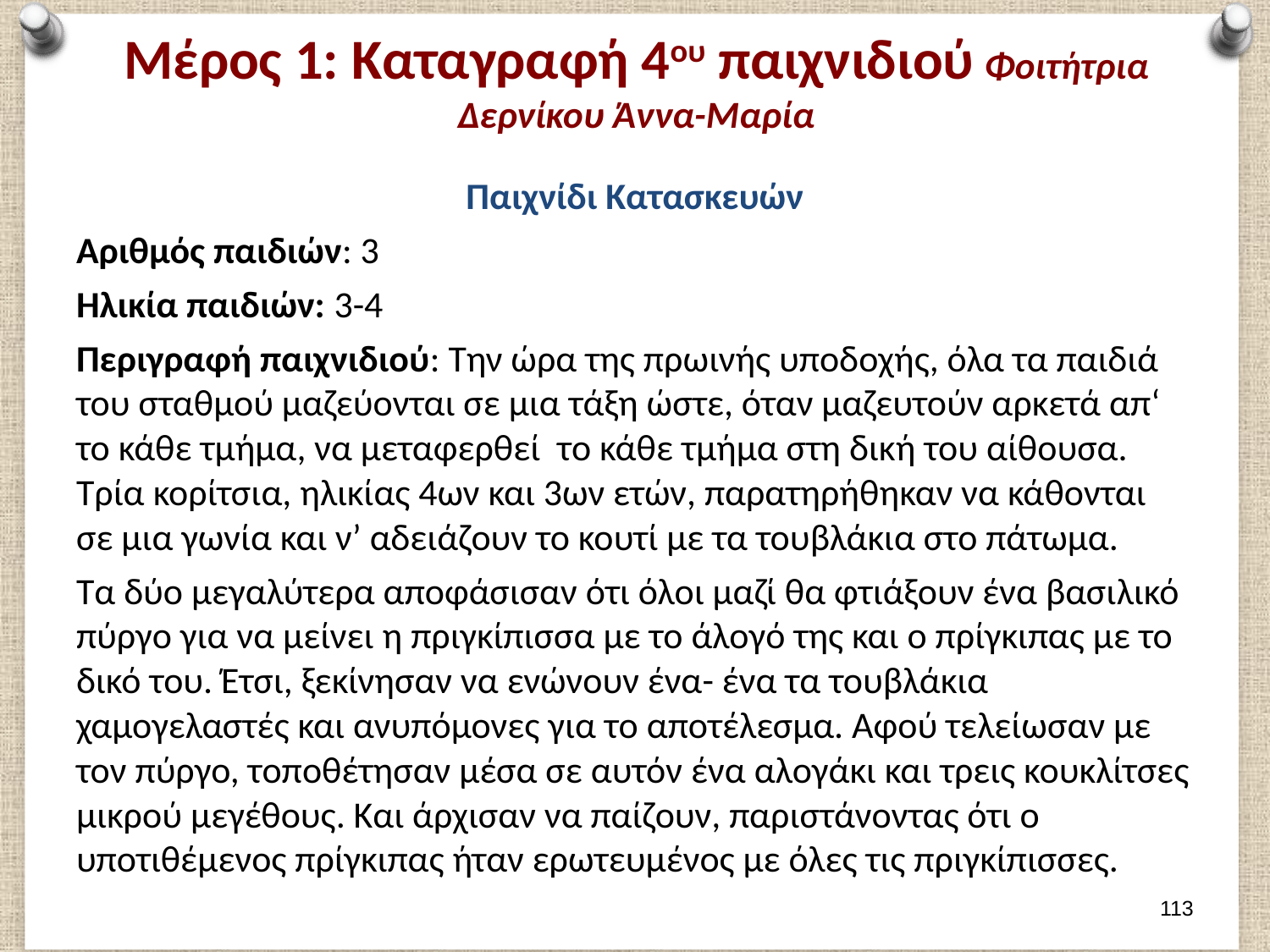

# Μέρος 1: Καταγραφή 4ου παιχνιδιού Φοιτήτρια Δερνίκου Άννα-Μαρία
Παιχνίδι Κατασκευών
Αριθμός παιδιών: 3
Ηλικία παιδιών: 3-4
Περιγραφή παιχνιδιού: Την ώρα της πρωινής υποδοχής, όλα τα παιδιά του σταθμού μαζεύονται σε μια τάξη ώστε, όταν μαζευτούν αρκετά απ‘ το κάθε τμήμα, να μεταφερθεί  το κάθε τμήμα στη δική του αίθουσα. Τρία κορίτσια, ηλικίας 4ων και 3ων ετών, παρατηρήθηκαν να κάθονται σε μια γωνία και ν’ αδειάζουν το κουτί με τα τουβλάκια στο πάτωμα.
Τα δύο μεγαλύτερα αποφάσισαν ότι όλοι μαζί θα φτιάξουν ένα βασιλικό πύργο για να μείνει η πριγκίπισσα με το άλογό της και ο πρίγκιπας με το δικό του. Έτσι, ξεκίνησαν να ενώνουν ένα- ένα τα τουβλάκια χαμογελαστές και ανυπόμονες για το αποτέλεσμα. Αφού τελείωσαν με τον πύργο, τοποθέτησαν μέσα σε αυτόν ένα αλογάκι και τρεις κουκλίτσες μικρού μεγέθους. Και άρχισαν να παίζουν, παριστάνοντας ότι ο υποτιθέμενος πρίγκιπας ήταν ερωτευμένος με όλες τις πριγκίπισσες.
113